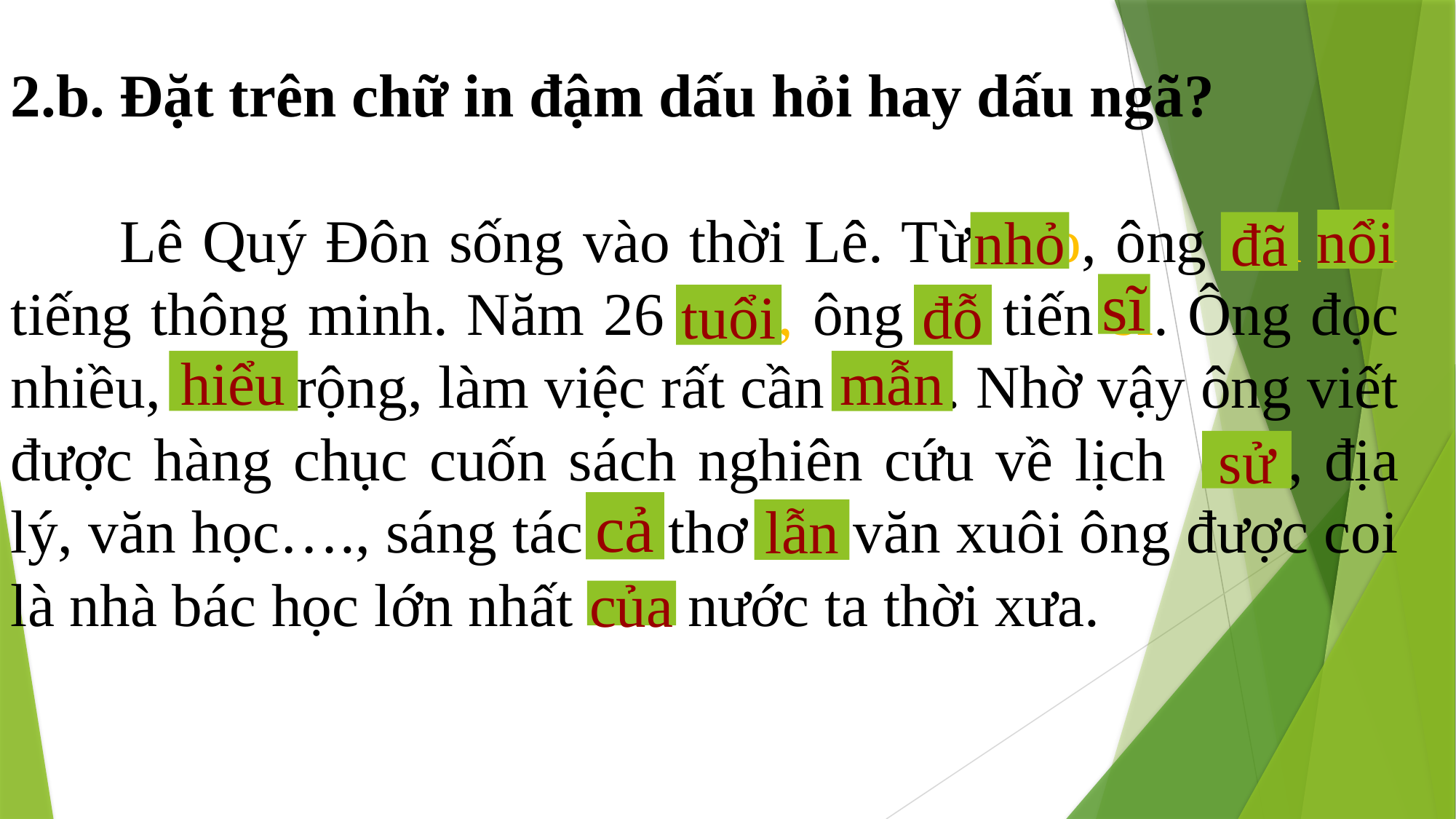

2.b. Đặt trên chữ in đậm dấu hỏi hay dấu ngã?

	Lê Quý Đôn sống vào thời Lê. Từ nho, ông  đa nôi tiếng thông minh. Năm 26 tuôi, ông đô tiến si. Ông đọc nhiều, hiêu rộng, làm việc rất cần mân. Nhờ vậy ông viết được hàng chục cuốn sách nghiên cứu về lịch   sư, địa lý, văn học…., sáng tác ca thơ lân văn xuôi ông được coi là nhà bác học lớn nhất cua nước ta thời xưa.
nổi
nhỏ
đã
sĩ
tuổi
đỗ
hiểu
mẫn
sử
cả
lẫn
của